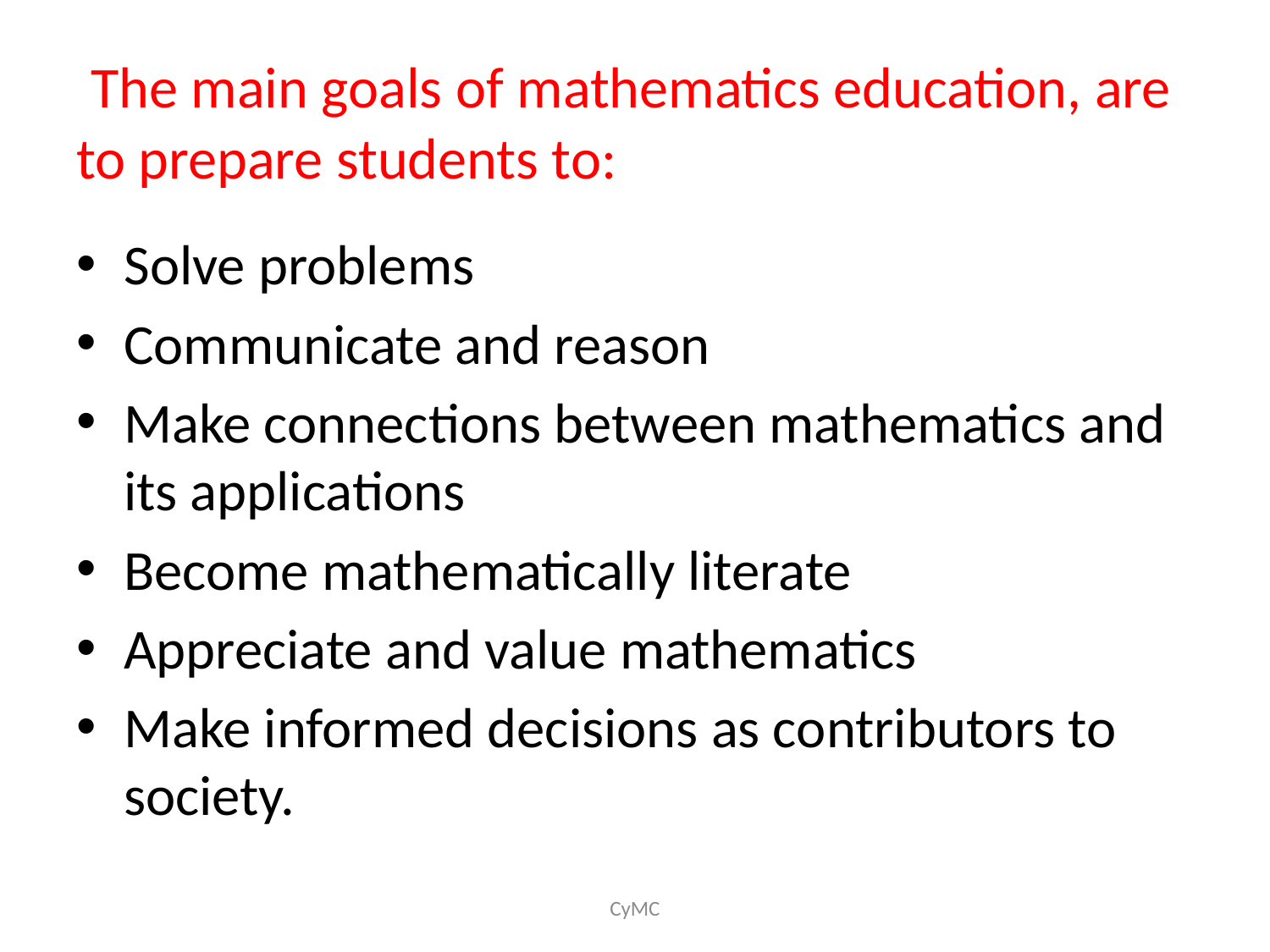

# The main goals of mathematics education, are to prepare students to:
Solve problems
Communicate and reason
Make connections between mathematics and its applications
Become mathematically literate
Appreciate and value mathematics
Make informed decisions as contributors to society.

CyMC